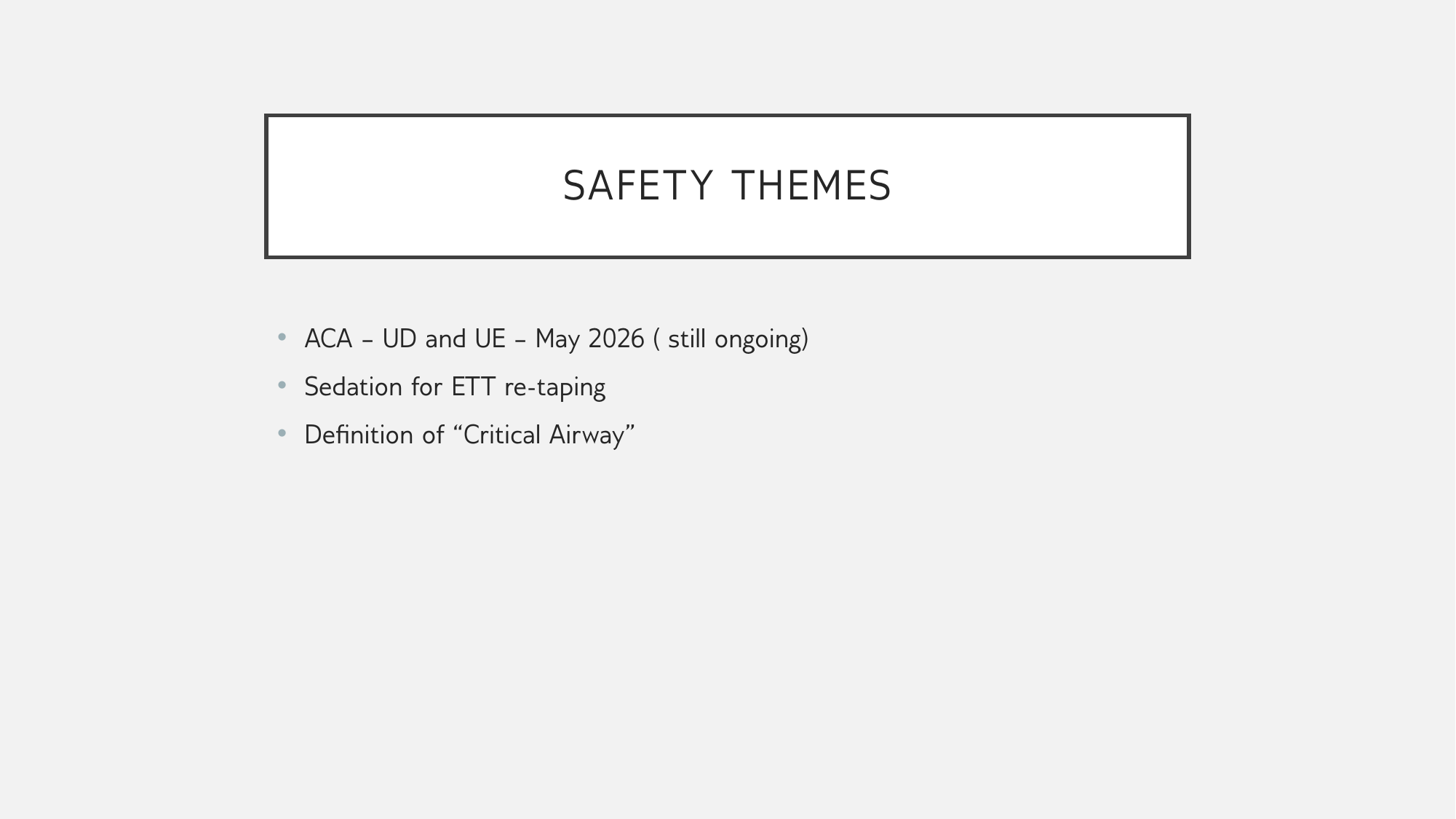

# Safety themes
ACA – UD and UE – May 2026 ( still ongoing)
Sedation for ETT re-taping
Definition of “Critical Airway”